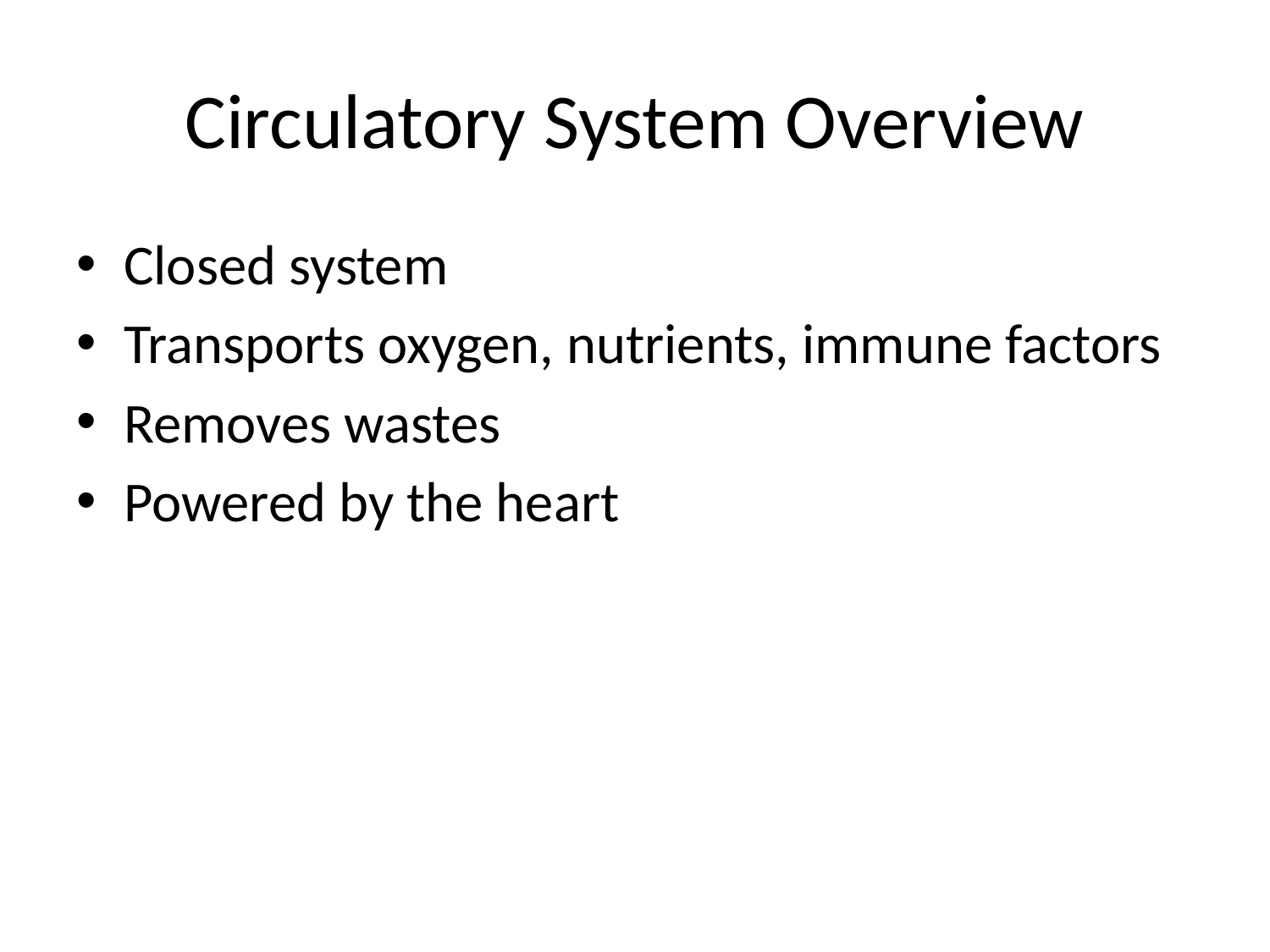

# Circulatory System Overview
Closed system
Transports oxygen, nutrients, immune factors
Removes wastes
Powered by the heart